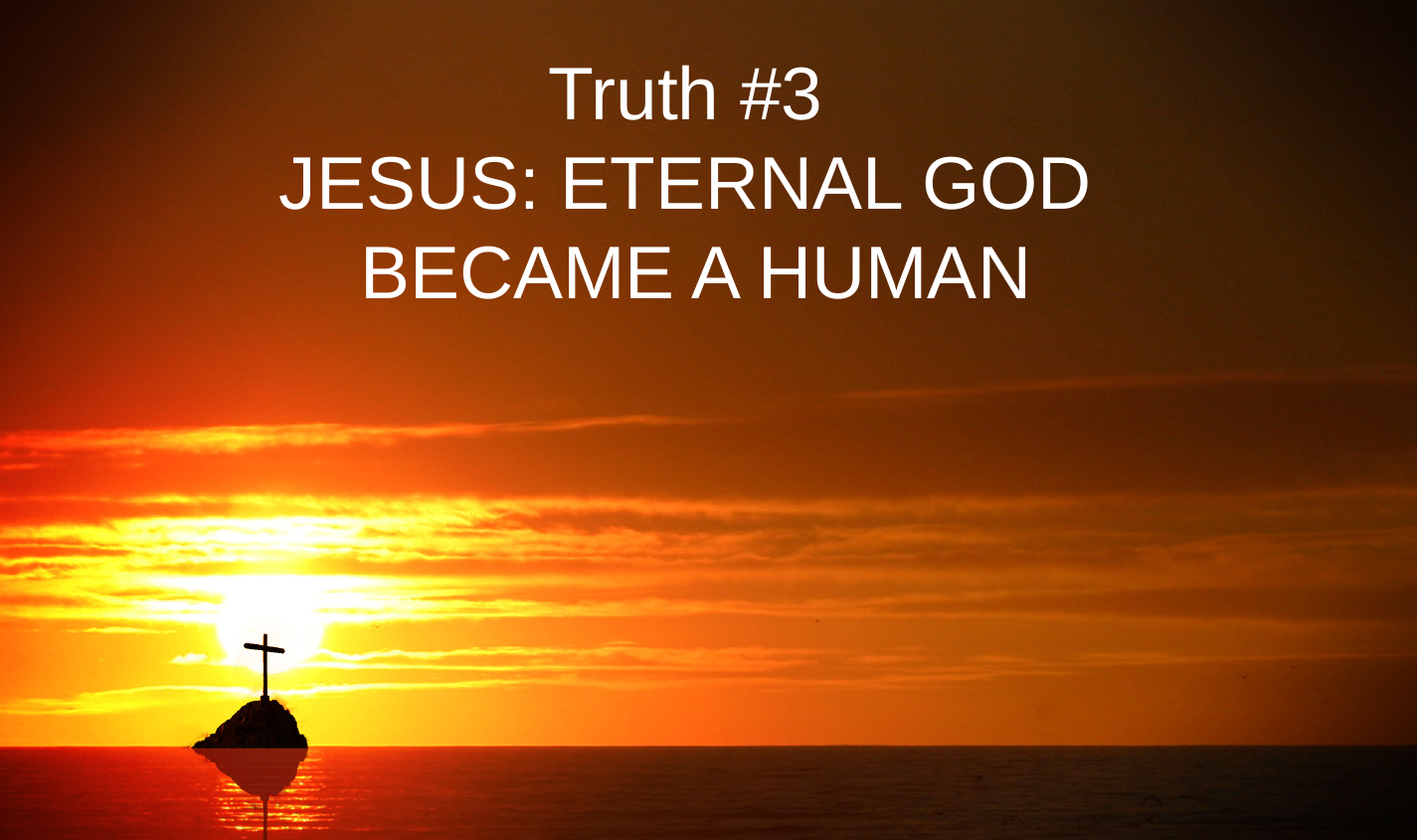

Truth #3
JESUS: ETERNAL GOD
BECAME A HUMAN